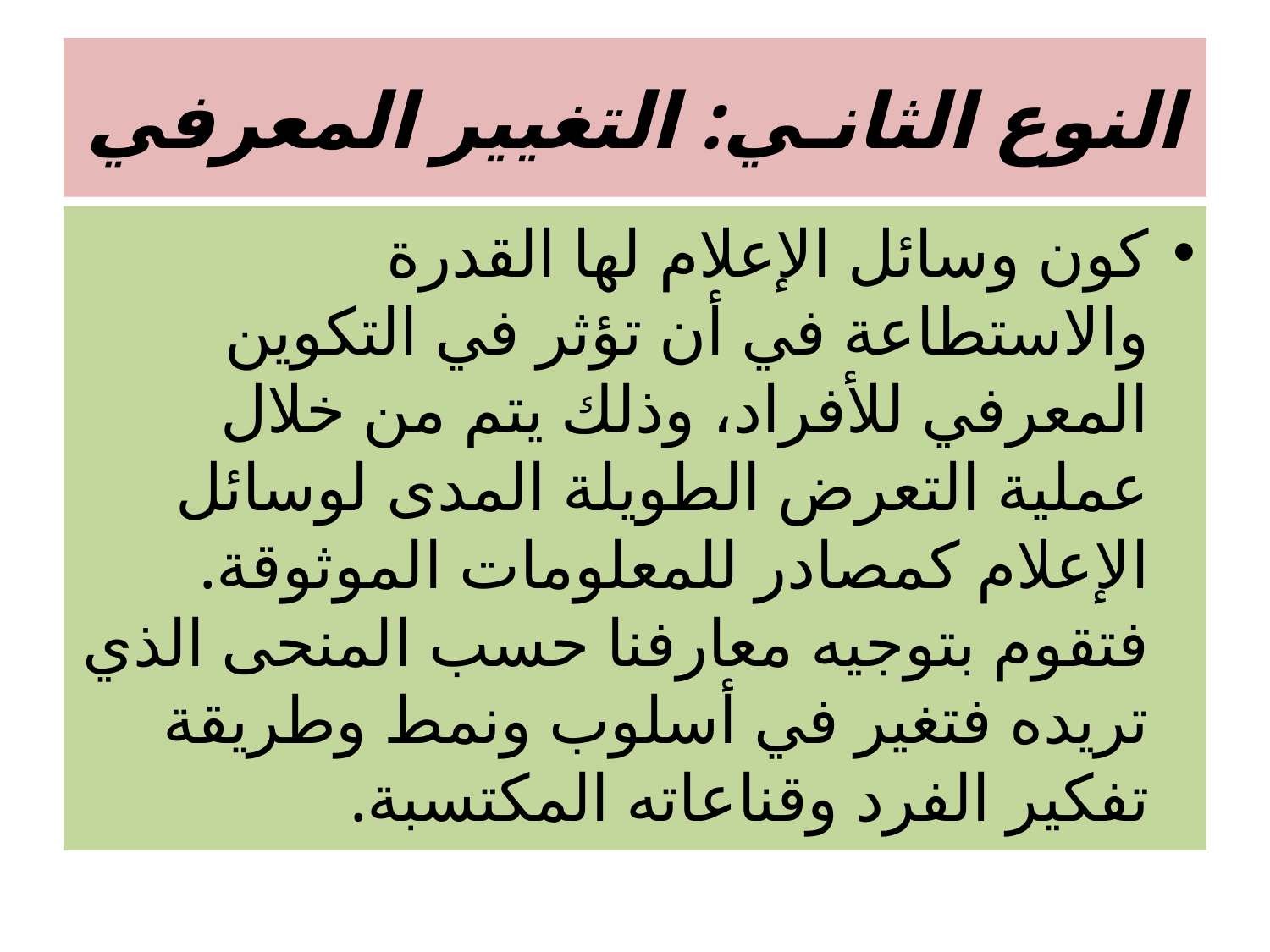

# النوع الثانـي: التغيير المعرفي
كون وسائل الإعلام لها القدرة والاستطاعة في أن تؤثر في التكوين المعرفي للأفراد، وذلك يتم من خلال عملية التعرض الطويلة المدى لوسائل الإعلام كمصادر للمعلومات الموثوقة. فتقوم بتوجيه معارفنا حسب المنحى الذي تريده فتغير في أسلوب ونمط وطريقة تفكير الفرد وقناعاته المكتسبة.